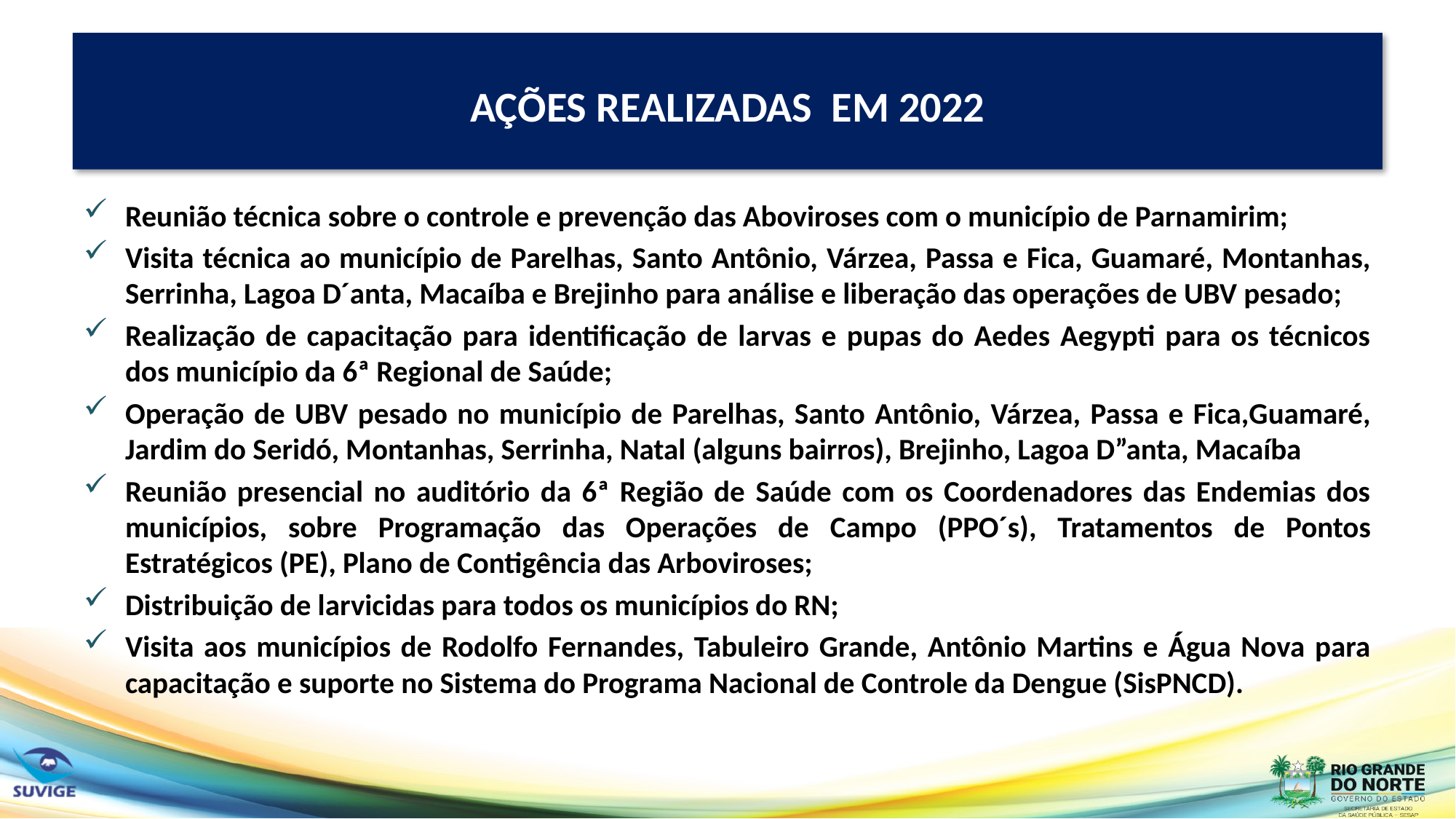

# AÇÕES REALIZADAS  EM 2022
Reunião técnica sobre o controle e prevenção das Aboviroses com o município de Parnamirim;
Visita técnica ao município de Parelhas, Santo Antônio, Várzea, Passa e Fica, Guamaré, Montanhas, Serrinha, Lagoa D´anta, Macaíba e Brejinho para análise e liberação das operações de UBV pesado;
Realização de capacitação para identificação de larvas e pupas do Aedes Aegypti para os técnicos dos município da 6ª Regional de Saúde;
Operação de UBV pesado no município de Parelhas, Santo Antônio, Várzea, Passa e Fica,Guamaré, Jardim do Seridó, Montanhas, Serrinha, Natal (alguns bairros), Brejinho, Lagoa D”anta, Macaíba
Reunião presencial no auditório da 6ª Região de Saúde com os Coordenadores das Endemias dos municípios, sobre Programação das Operações de Campo (PPO´s), Tratamentos de Pontos Estratégicos (PE), Plano de Contigência das Arboviroses;
Distribuição de larvicidas para todos os municípios do RN;
Visita aos municípios de Rodolfo Fernandes, Tabuleiro Grande, Antônio Martins e Água Nova para capacitação e suporte no Sistema do Programa Nacional de Controle da Dengue (SisPNCD).